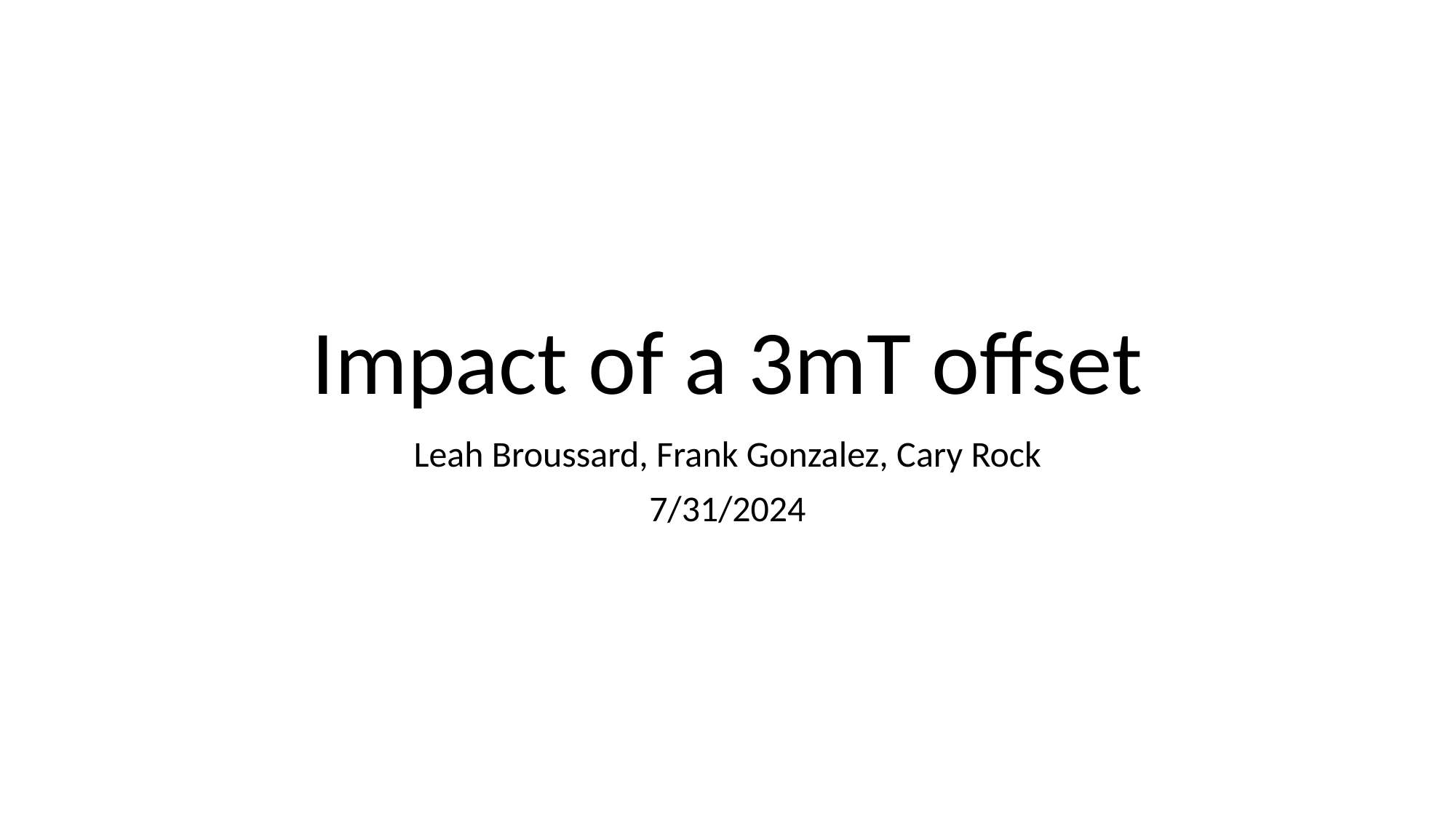

# Impact of a 3mT offset
Leah Broussard, Frank Gonzalez, Cary Rock
7/31/2024